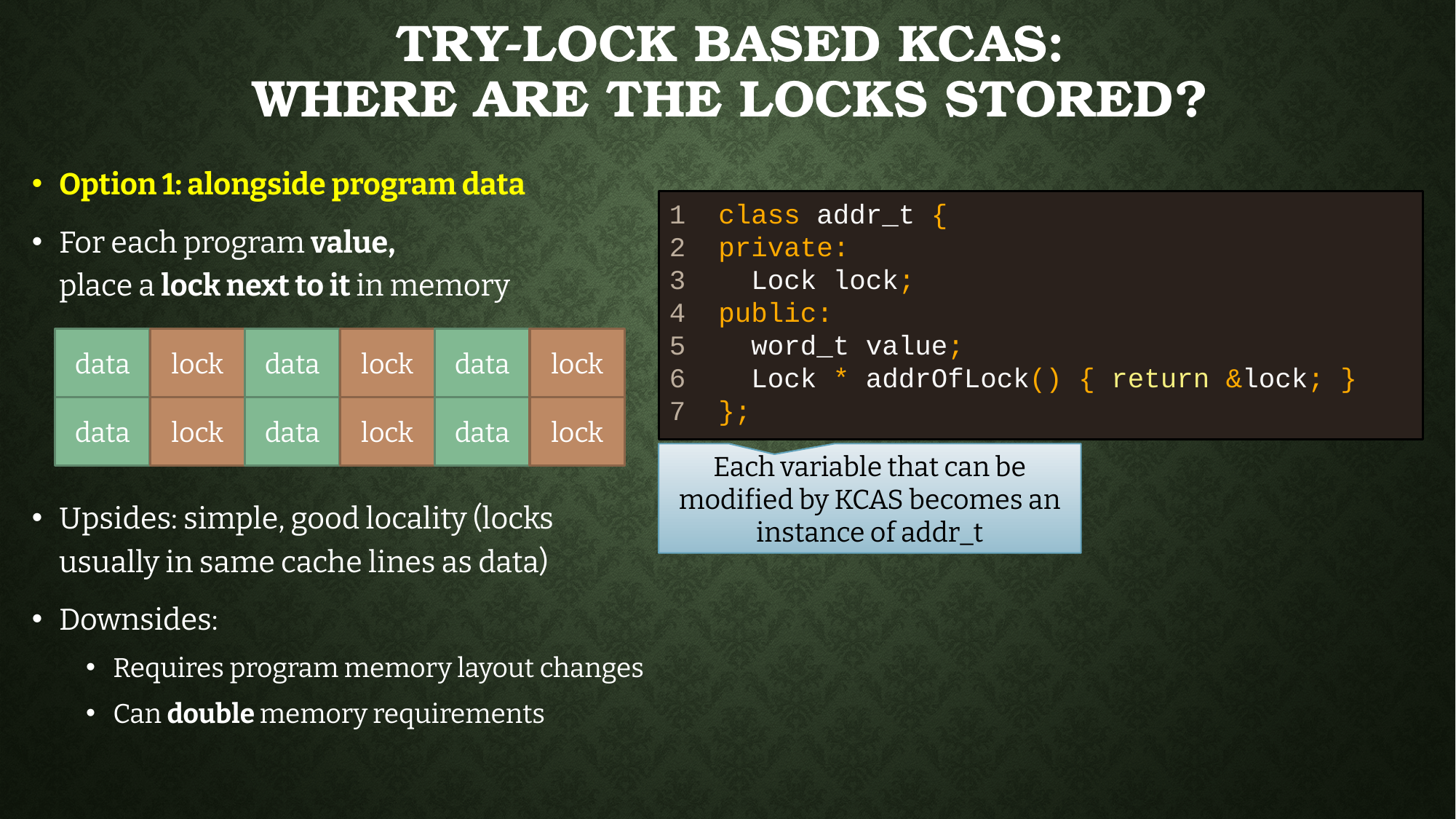

# Try-lock based KCAS: Where are the locks stored?
Option 1: alongside program data
For each program value,
place a lock next to it in memory

Upsides: simple, good locality (locks usually in same cache lines as data)
Downsides:
Requires program memory layout changes
Can double memory requirements

1  class addr_t {
2  private:
3    Lock lock;
4  public:
5    word_t value;
6    Lock * addrOfLock() { return &lock; }
7  };
data
lock
data
lock
data
lock
data
lock
data
lock
data
lock
Each variable that can be modified by KCAS becomes an instance of addr_t